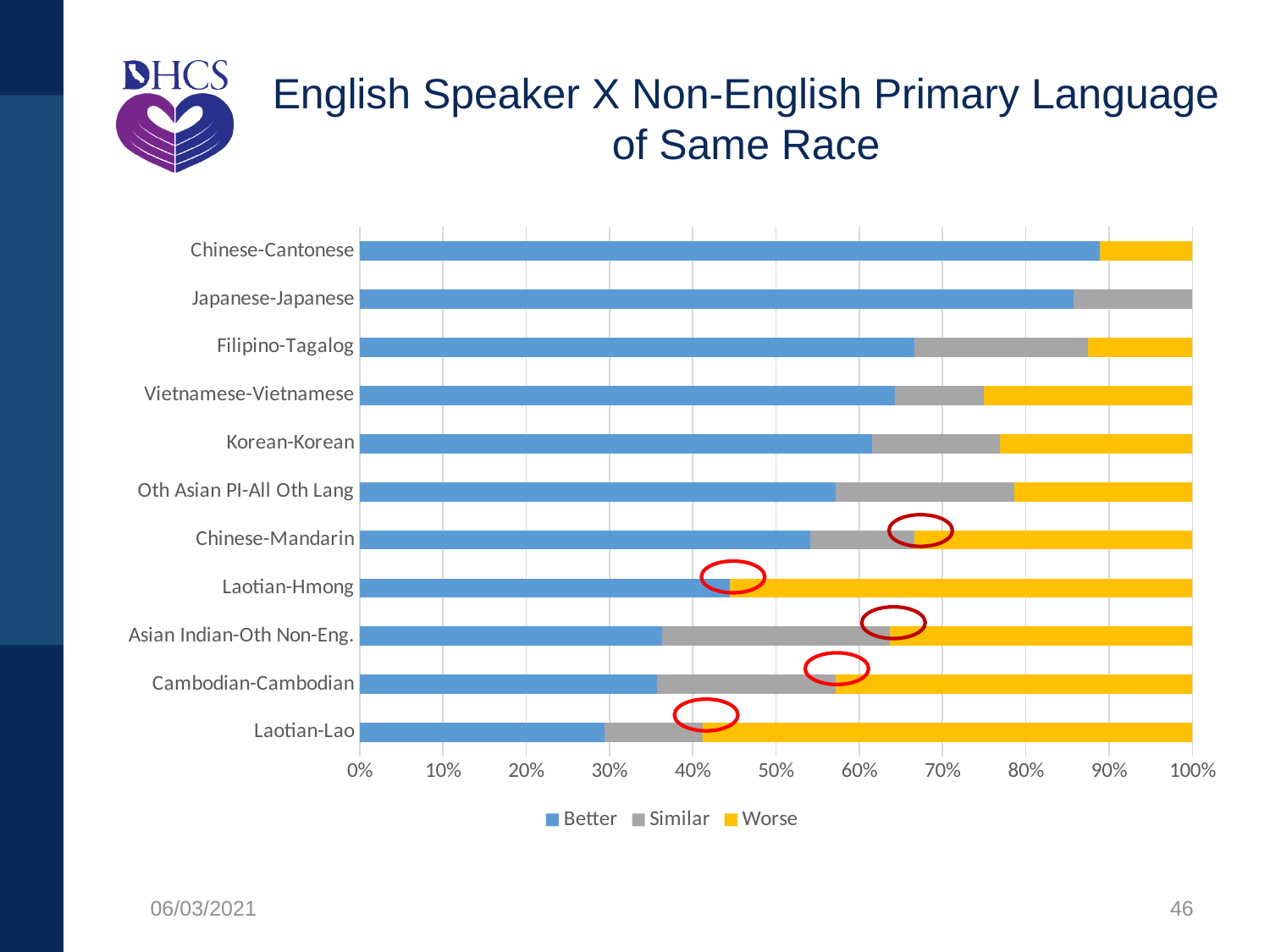

# English Speaker X Non-English Primary Language of Same Race

### Chart

| Category | Better | Similar | Worse |
|---|---|---|---|
| Laotian-Lao | 0.29411764705882354 | 0.11764705882352941 | 0.5882352941176471 |
| Cambodian-Cambodian | 0.35714285714285715 | 0.21428571428571427 | 0.42857142857142855 |
| Asian Indian-Oth Non-Eng. | 0.36363636363636365 | 0.2727272727272727 | 0.36363636363636365 |
| Laotian-Hmong | 0.4444444444444444 | 0.0 | 0.5555555555555556 |
| Chinese-Mandarin | 0.5416666666666666 | 0.125 | 0.3333333333333333 |
| Oth Asian PI-All Oth Lang | 0.5714285714285714 | 0.21428571428571427 | 0.21428571428571427 |
| Korean-Korean | 0.6153846153846154 | 0.15384615384615385 | 0.23076923076923078 |
| Vietnamese-Vietnamese | 0.6428571428571429 | 0.10714285714285714 | 0.25 |
| Filipino-Tagalog | 0.6666666666666666 | 0.20833333333333334 | 0.125 |
| Japanese-Japanese | 0.8571428571428571 | 0.14285714285714285 | 0.0 |
| Chinese-Cantonese | 0.8888888888888888 | 0.0 | 0.1111111111111111 |

06/03/2021
46